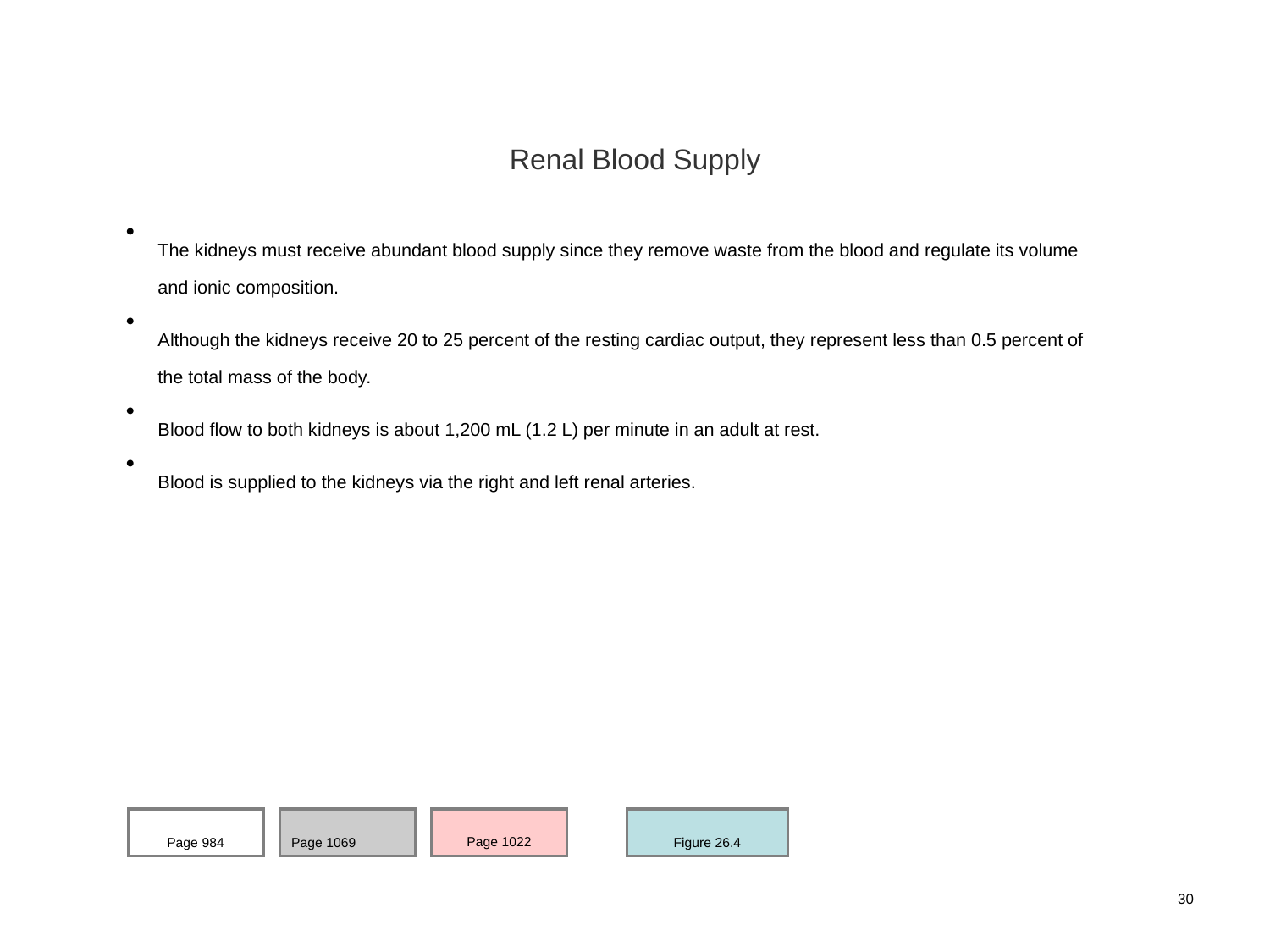

Renal Blood Supply
The kidneys must receive abundant blood supply since they remove waste from the blood and regulate its volume and ionic composition.
Although the kidneys receive 20 to 25 percent of the resting cardiac output, they represent less than 0.5 percent of the total mass of the body.
Blood flow to both kidneys is about 1,200 mL (1.2 L) per minute in an adult at rest.
Blood is supplied to the kidneys via the right and left renal arteries.

Page 984

Page 1069

Page 1022

Figure 26.4
30